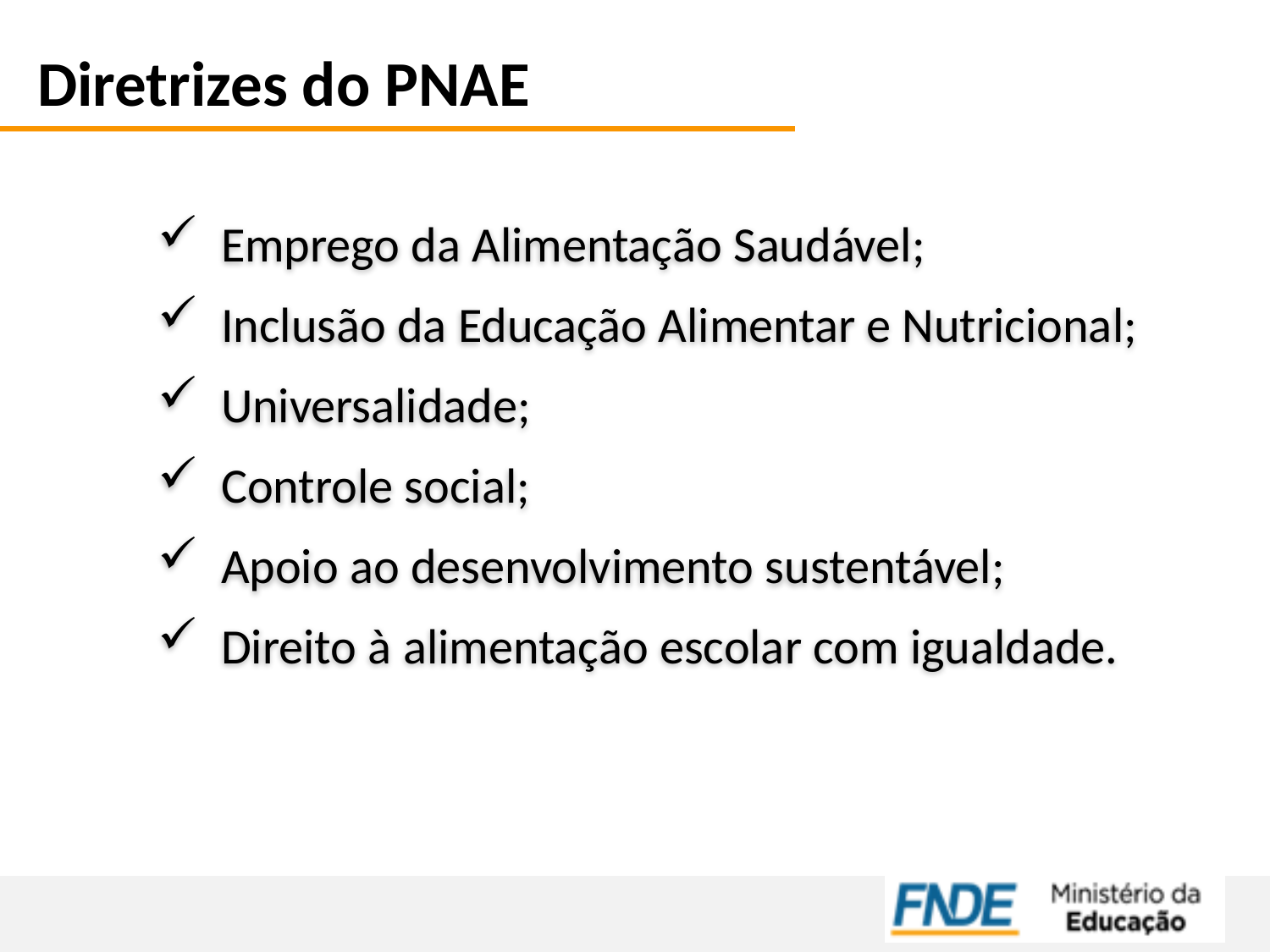

Diretrizes do PNAE

Emprego da Alimentação Saudável;
Inclusão da Educação Alimentar e Nutricional;
Universalidade;
Controle social;
Apoio ao desenvolvimento sustentável;
Direito à alimentação escolar com igualdade.